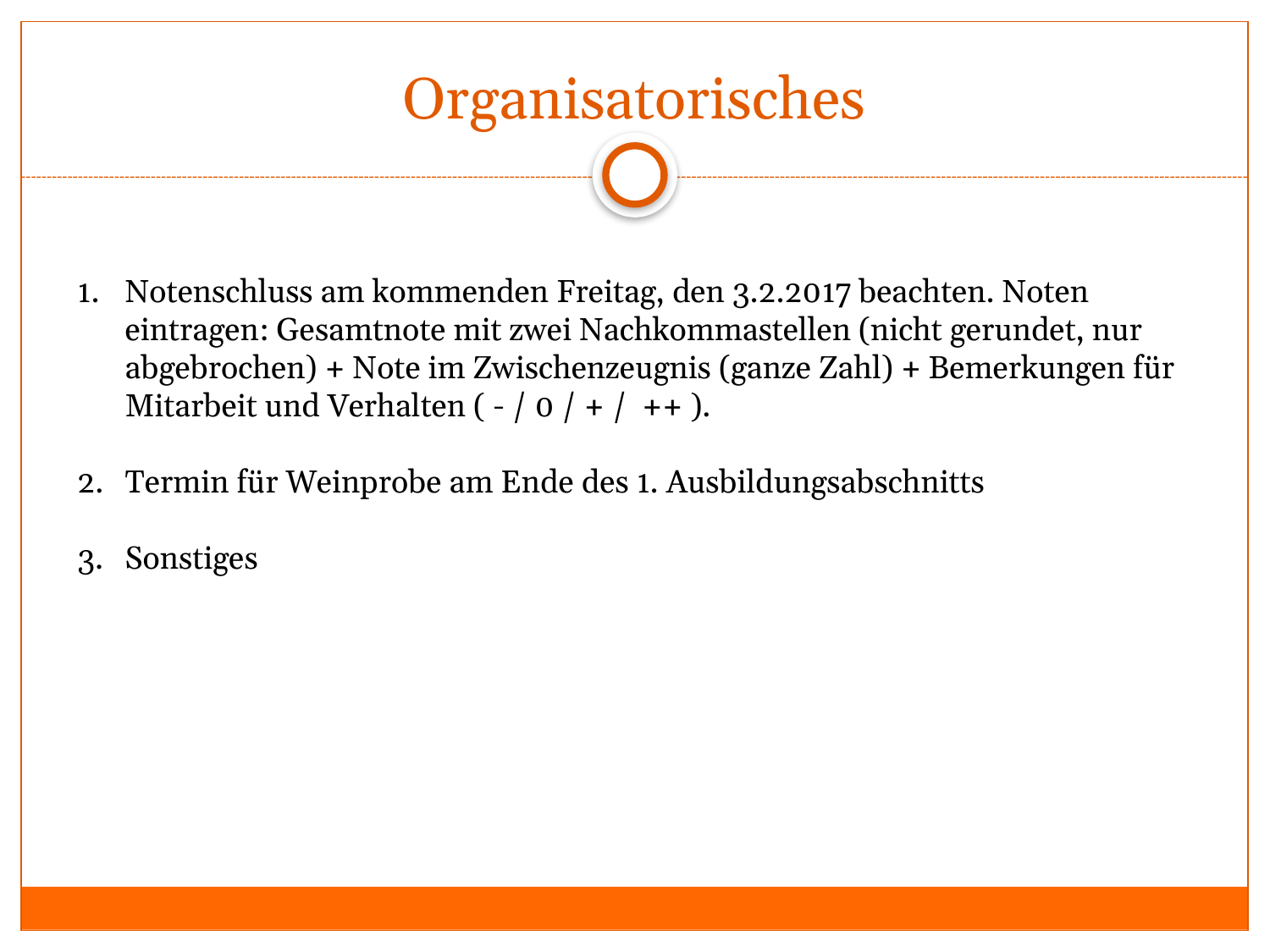

# Organisatorisches

Notenschluss am kommenden Freitag, den 3.2.2017 beachten. Noten eintragen: Gesamtnote mit zwei Nachkommastellen (nicht gerundet, nur abgebrochen) + Note im Zwischenzeugnis (ganze Zahl) + Bemerkungen für Mitarbeit und Verhalten ( - / 0 / + /  ++ ).

Termin für Weinprobe am Ende des 1. Ausbildungsabschnitts

Sonstiges